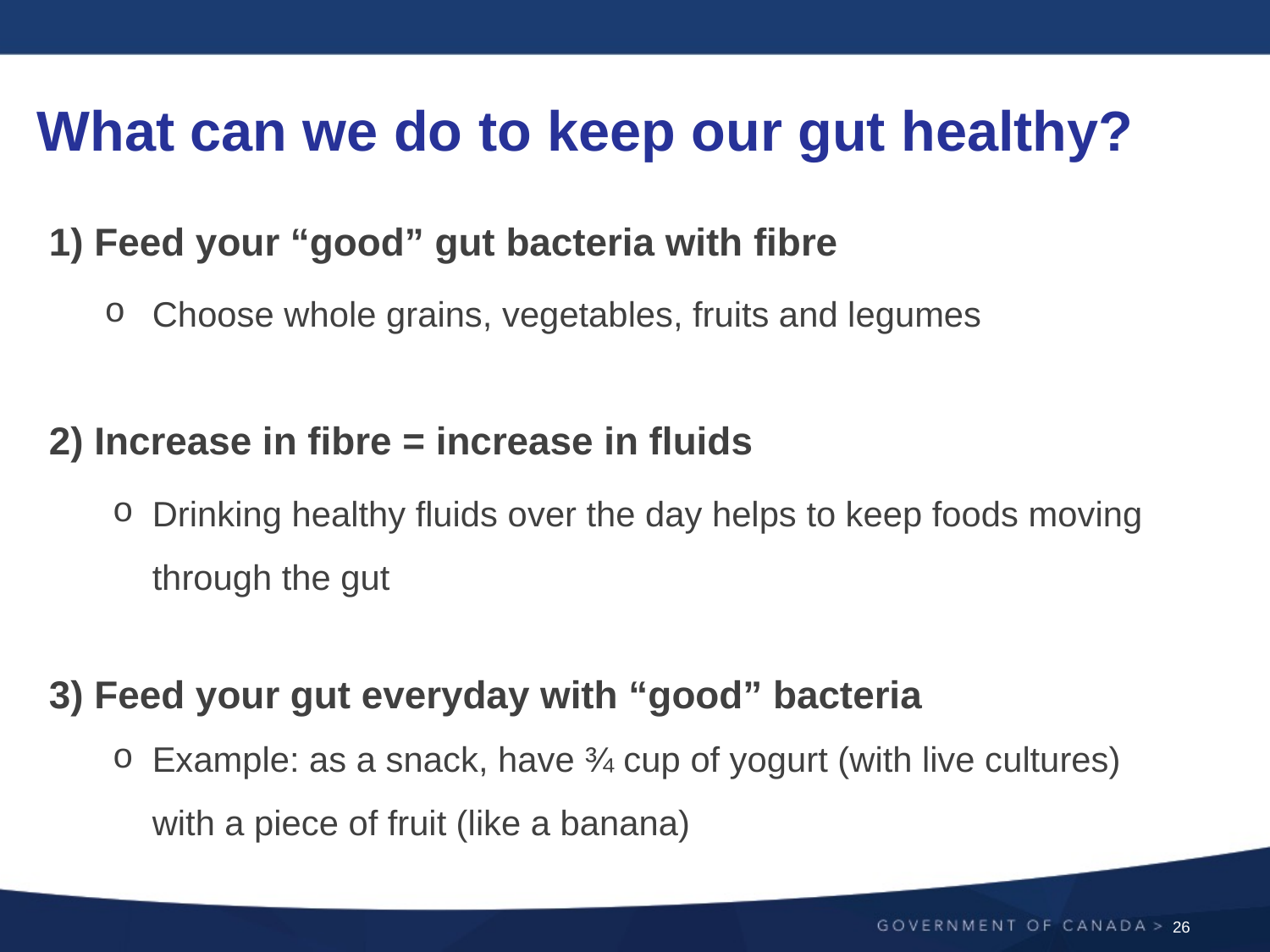

# What can we do to keep our gut healthy?
1) Feed your “good” gut bacteria with fibre
Choose whole grains, vegetables, fruits and legumes

2) Increase in fibre = increase in fluids
Drinking healthy fluids over the day helps to keep foods moving through the gut

3) Feed your gut everyday with “good” bacteria
Example: as a snack, have ¾ cup of yogurt (with live cultures) with a piece of fruit (like a banana)
26